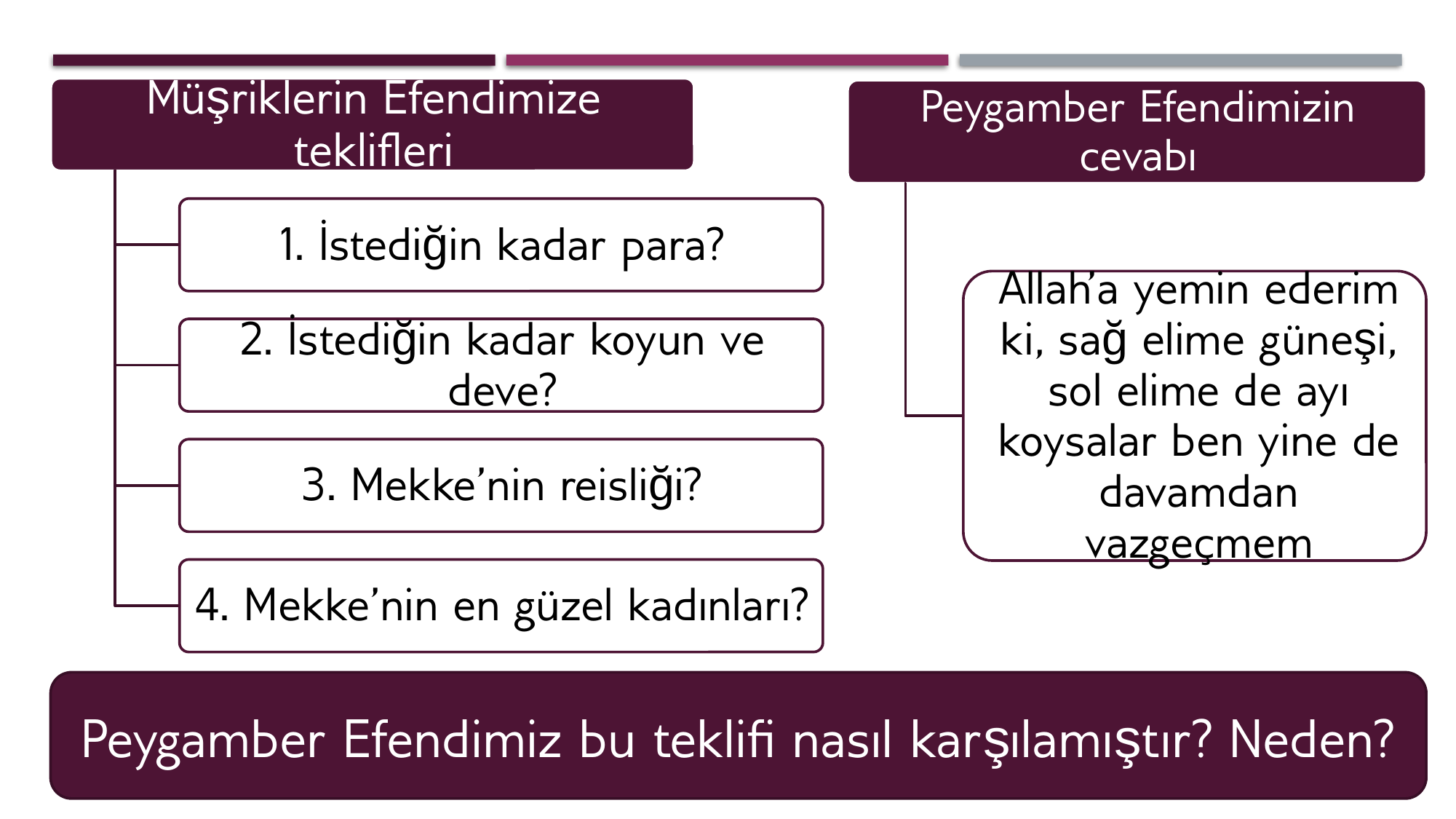

Peygamber Efendimizin cevabı
Allah’a yemin ederim ki, sağ elime güneşi, sol elime de ayı koysalar ben yine de davamdan vazgeçmem
Müşriklerin Efendimize teklifleri
1. İstediğin kadar para?
2. İstediğin kadar koyun ve deve?
3. Mekke’nin reisliği?
4. Mekke’nin en güzel kadınları?
Peygamber Efendimiz bu teklifi nasıl karşılamıştır? Neden?